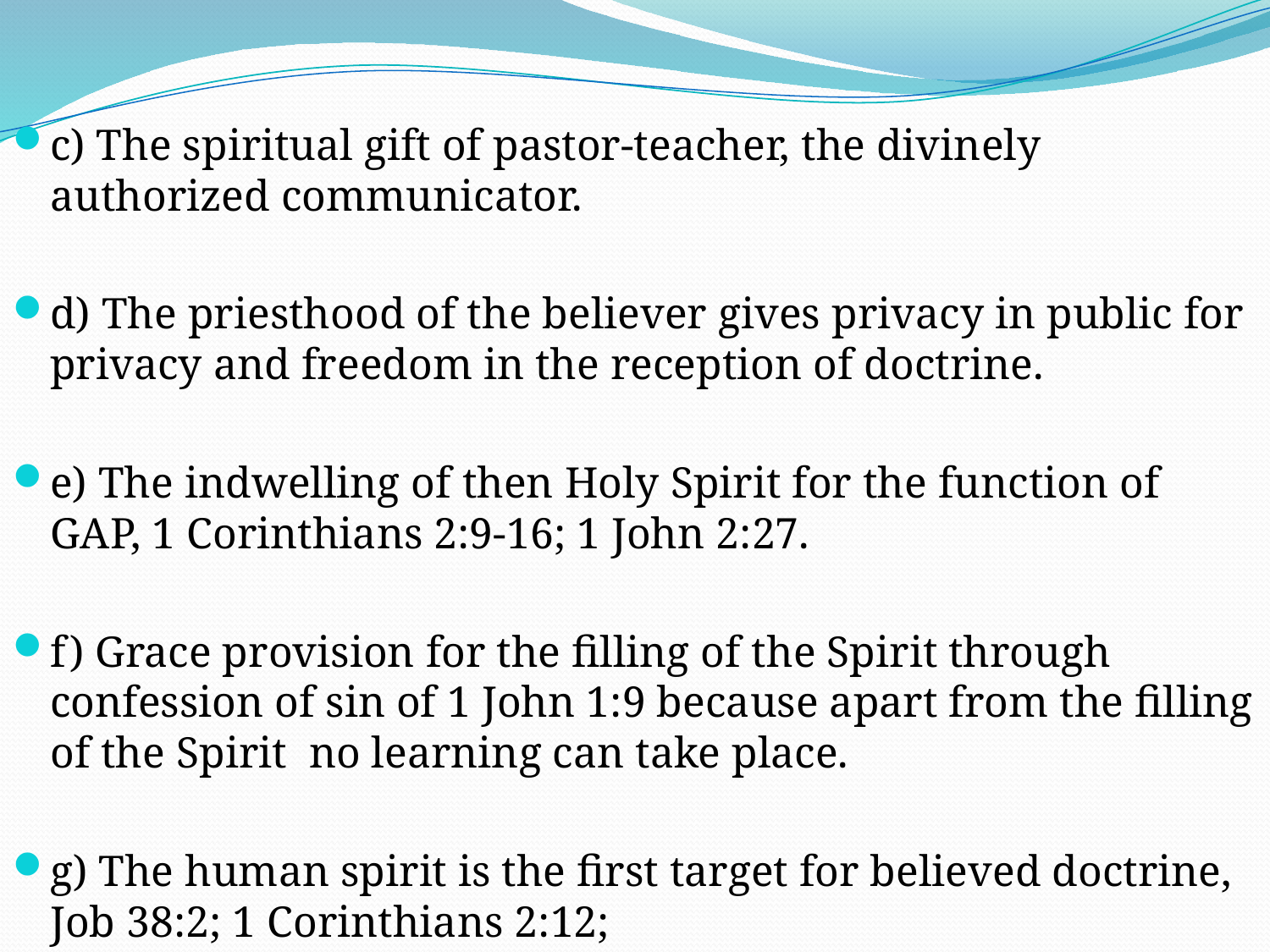

c) The spiritual gift of pastor-teacher, the divinely authorized communicator.

d) The priesthood of the believer gives privacy in public for privacy and freedom in the reception of doctrine.

e) The indwelling of then Holy Spirit for the function of GAP, 1 Corinthians 2:9-16; 1 John 2:27.

f) Grace provision for the filling of the Spirit through confession of sin of 1 John 1:9 because apart from the filling of the Spirit  no learning can take place.

g) The human spirit is the first target for believed doctrine, Job 38:2; 1 Corinthians 2:12;